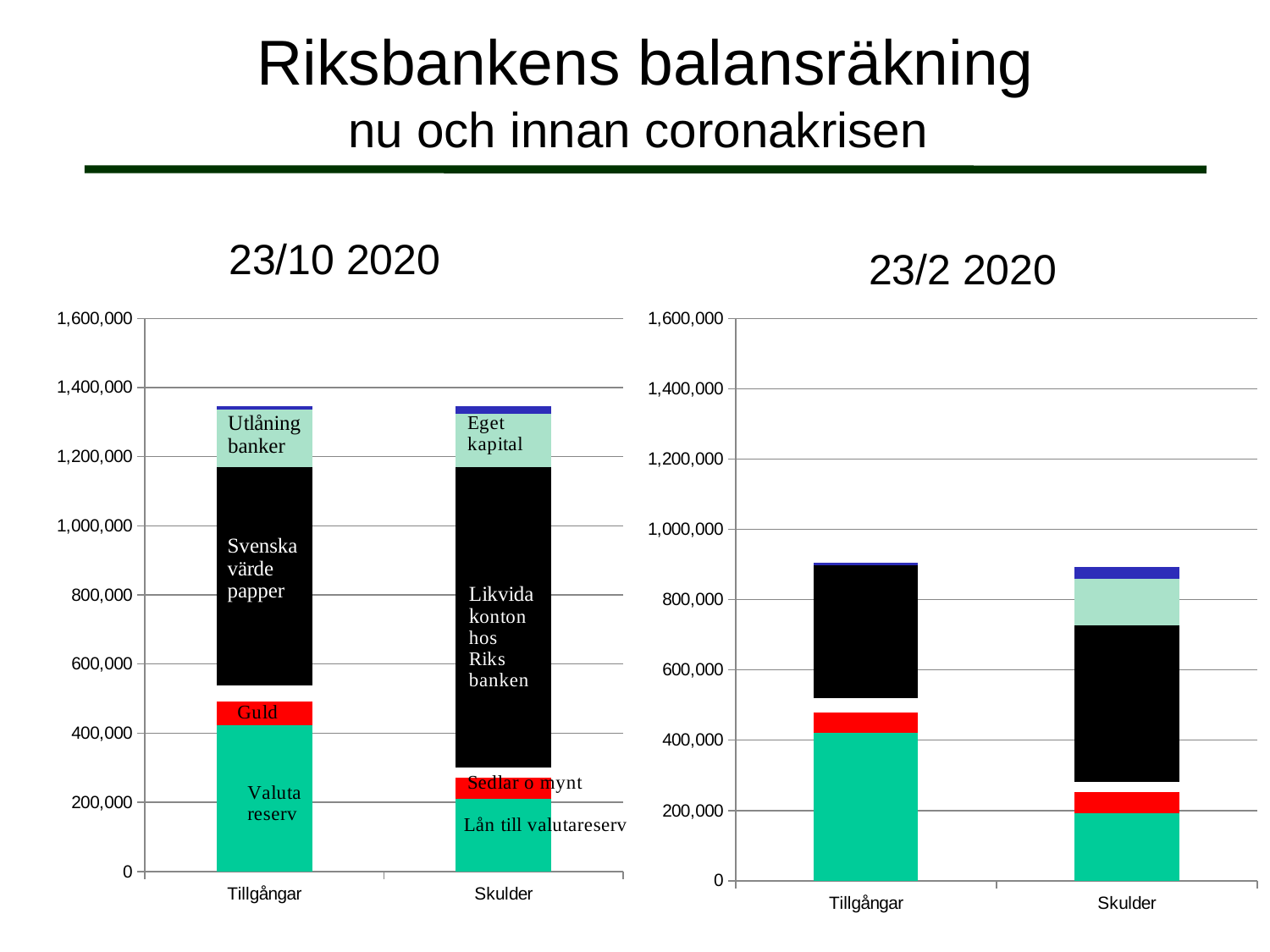

# Riksbankens balansräkning nu och innan coronakrisen
23/10 2020
23/2 2020

### Chart

| Category |  |  |  |  |  |  |
|---|---|---|---|---|---|---|
| Tillgångar | 423381.0 | 68660.0 | 46344.0 | 630874.0 | 167509.0 | 10288.0 |
| Skulder | 209654.0 | 62469.0 | 28366.0 | 868970.0 | 155590.0 | 20945.0 |

### Chart

| Category |  |  |  |  |  |  |
|---|---|---|---|---|---|---|
| Tillgångar | 421271.0 | 57488.0 | 39986.0 | 378927.0 | 0.0 | 6234.0 |
| Skulder | 193218.0 | 59734.0 | 29166.0 | 443593.0 | 132821.0 | 33986.0 |